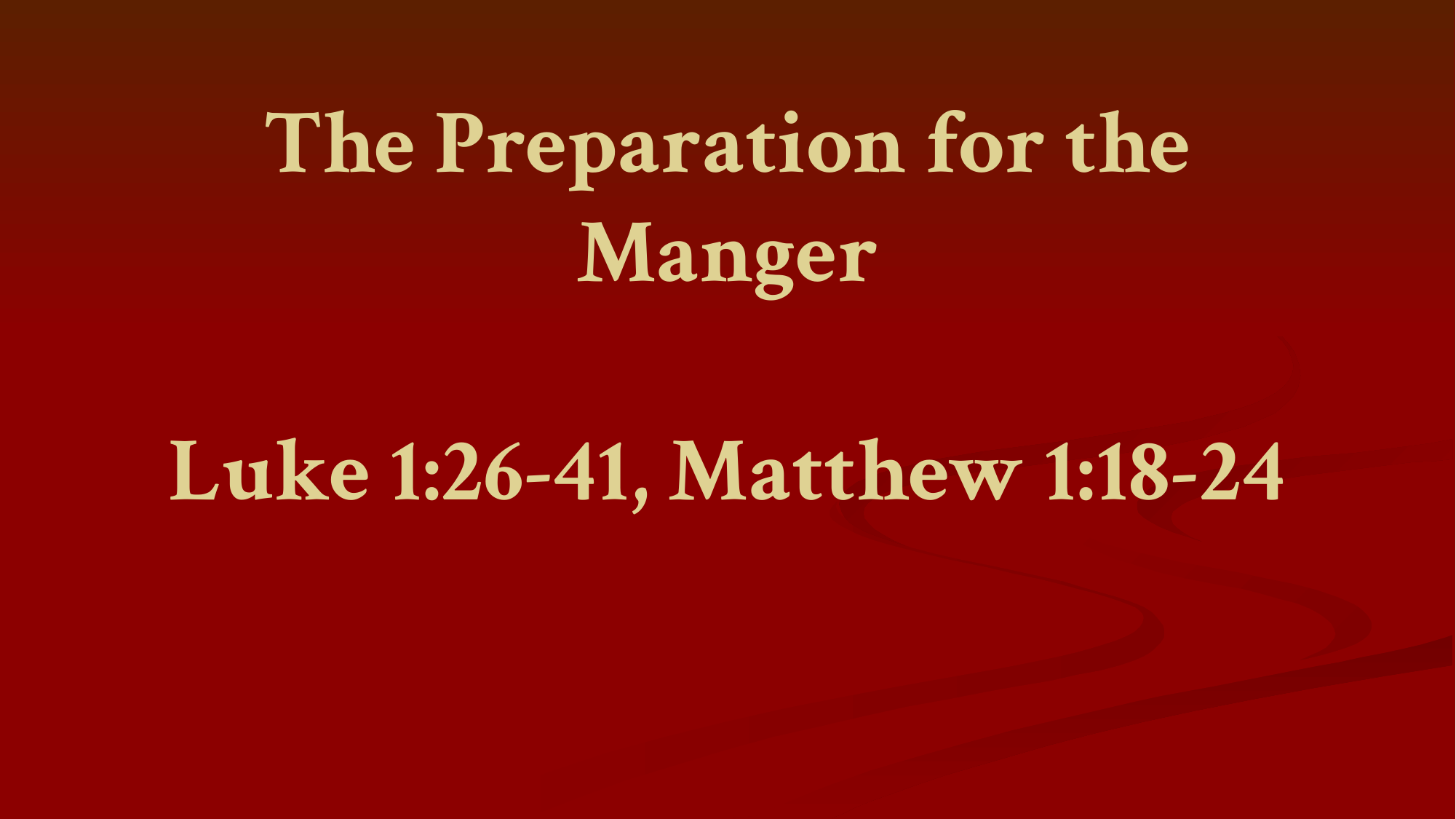

# The Preparation for the Manger Luke 1:26-41, Matthew 1:18-24